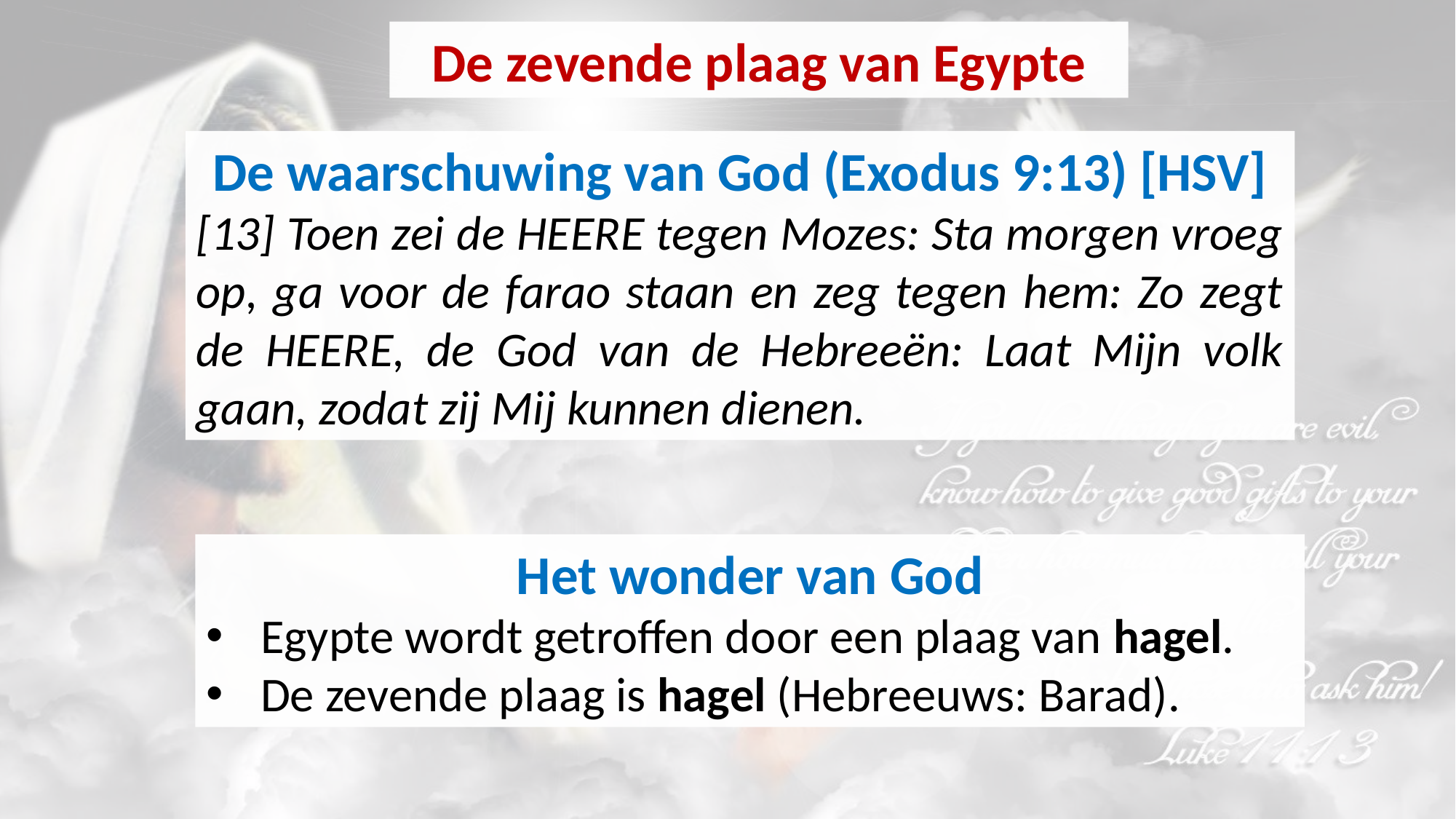

De zevende plaag van Egypte
De waarschuwing van God (Exodus 9:13) [HSV]
[13] Toen zei de HEERE tegen Mozes: Sta morgen vroeg op, ga voor de farao staan en zeg tegen hem: Zo zegt de HEERE, de God van de Hebreeën: Laat Mijn volk gaan, zodat zij Mij kunnen dienen.
Het wonder van God
Egypte wordt getroffen door een plaag van hagel.
De zevende plaag is hagel (Hebreeuws: Barad).